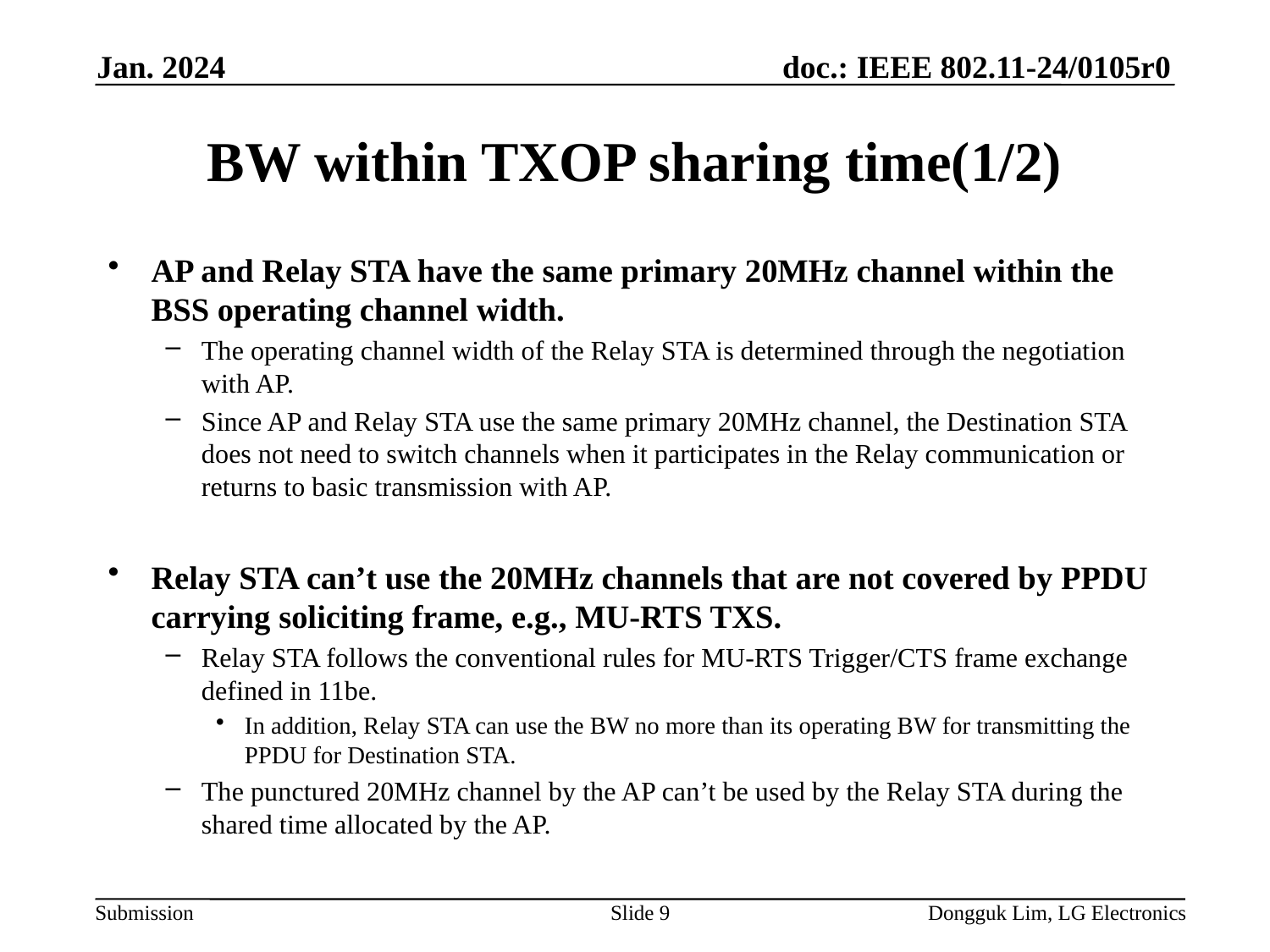

Jan. 2024
# BW within TXOP sharing time(1/2)
AP and Relay STA have the same primary 20MHz channel within the BSS operating channel width.
The operating channel width of the Relay STA is determined through the negotiation with AP.
Since AP and Relay STA use the same primary 20MHz channel, the Destination STA does not need to switch channels when it participates in the Relay communication or returns to basic transmission with AP.

Relay STA can’t use the 20MHz channels that are not covered by PPDU carrying soliciting frame, e.g., MU-RTS TXS.
Relay STA follows the conventional rules for MU-RTS Trigger/CTS frame exchange defined in 11be.
In addition, Relay STA can use the BW no more than its operating BW for transmitting the PPDU for Destination STA.
The punctured 20MHz channel by the AP can’t be used by the Relay STA during the shared time allocated by the AP.
Slide 9
Dongguk Lim, LG Electronics